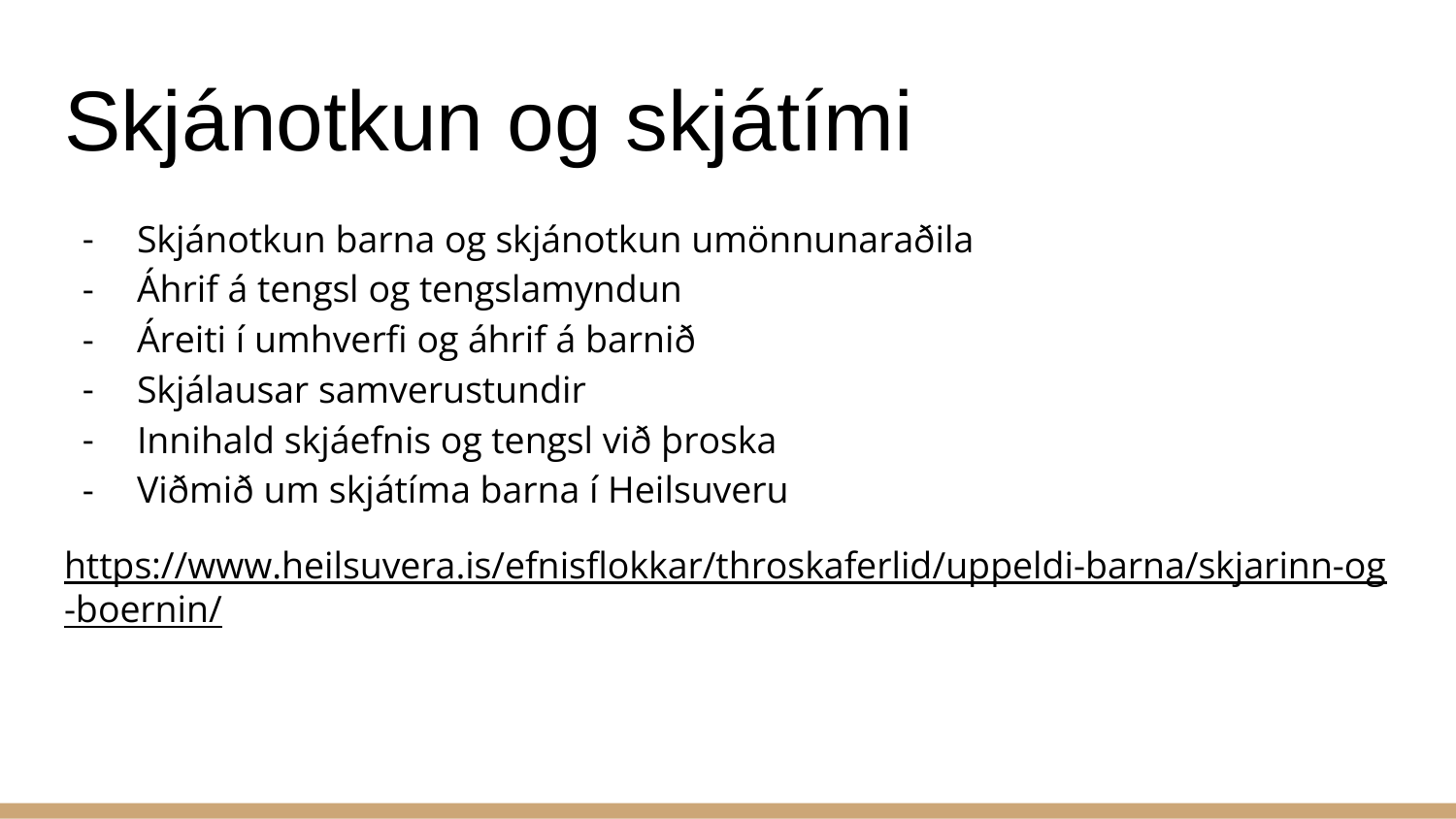

# Skjánotkun og skjátími
Skjánotkun barna og skjánotkun umönnunaraðila
Áhrif á tengsl og tengslamyndun
Áreiti í umhverfi og áhrif á barnið
Skjálausar samverustundir
Innihald skjáefnis og tengsl við þroska
Viðmið um skjátíma barna í Heilsuveru
https://www.heilsuvera.is/efnisflokkar/throskaferlid/uppeldi-barna/skjarinn-og-boernin/